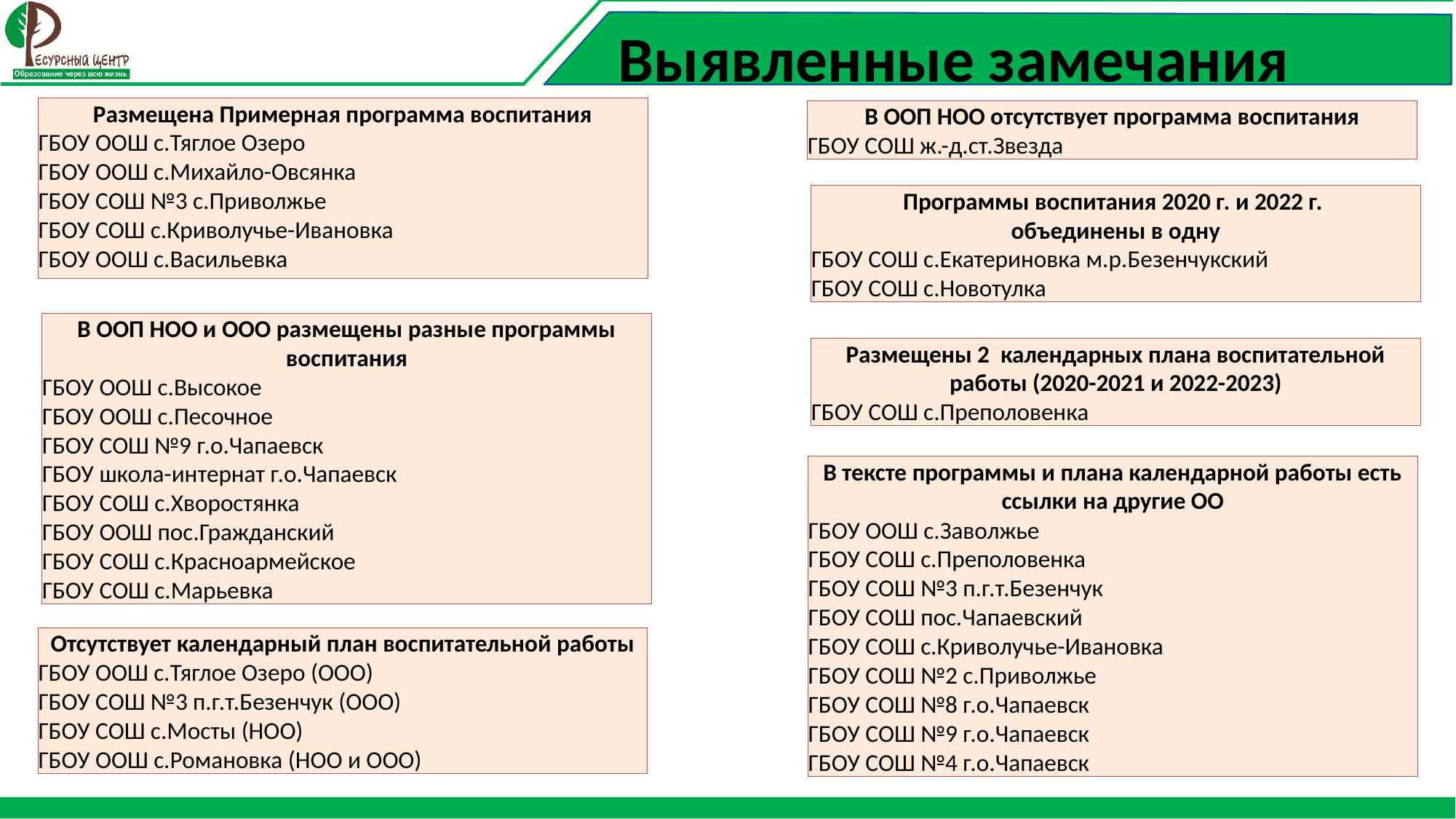

# Выявленные замечания
Размещена Примерная программа воспитания
ГБОУ ООШ с.Тяглое Озеро
ГБОУ ООШ с.Михайло-Овсянка
ГБОУ СОШ №3 с.Приволжье
ГБОУ СОШ с.Криволучье-Ивановка
ГБОУ ООШ с.Васильевка
В ООП НОО отсутствует программа воспитания
ГБОУ СОШ ж.-д.ст.Звезда
Программы воспитания 2020 г. и 2022 г.
объединены в одну
ГБОУ СОШ с.Екатериновка м.р.Безенчукский
ГБОУ СОШ с.Новотулка
В ООП НОО и ООО размещены разные программы воспитания
ГБОУ ООШ с.Высокое
ГБОУ ООШ с.Песочное
ГБОУ СОШ №9 г.о.Чапаевск
ГБОУ школа-интернат г.о.Чапаевск
ГБОУ СОШ с.Хворостянка
ГБОУ ООШ пос.Гражданский
ГБОУ СОШ с.Красноармейское
ГБОУ СОШ с.Марьевка
Размещены 2  календарных плана воспитательной работы (2020-2021 и 2022-2023)
ГБОУ СОШ с.Преполовенка
В тексте программы и плана календарной работы есть ссылки на другие ОО
ГБОУ ООШ с.Заволжье
ГБОУ СОШ с.Преполовенка
ГБОУ СОШ №3 п.г.т.Безенчук
ГБОУ СОШ пос.Чапаевский
ГБОУ СОШ с.Криволучье-Ивановка
ГБОУ СОШ №2 с.Приволжье
ГБОУ СОШ №8 г.о.Чапаевск
ГБОУ СОШ №9 г.о.Чапаевск
ГБОУ СОШ №4 г.о.Чапаевск
Отсутствует календарный план воспитательной работы
ГБОУ ООШ с.Тяглое Озеро (ООО)
ГБОУ СОШ №3 п.г.т.Безенчук (ООО)
ГБОУ СОШ с.Мосты (НОО)
ГБОУ ООШ с.Романовка (НОО и ООО)